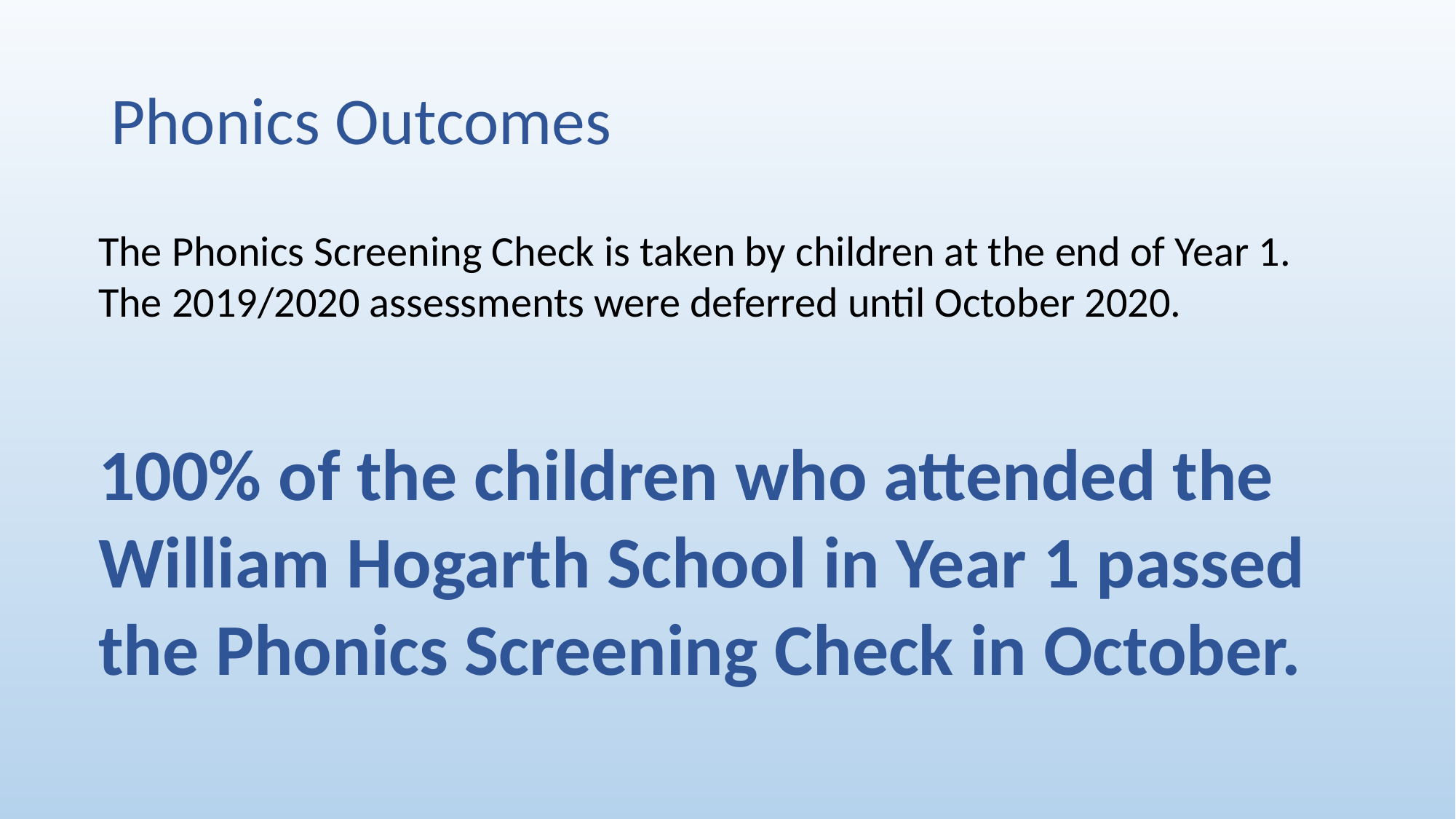

# Phonics Outcomes
The Phonics Screening Check is taken by children at the end of Year 1.
The 2019/2020 assessments were deferred until October 2020.

100% of the children who attended the William Hogarth School in Year 1 passed the Phonics Screening Check in October.